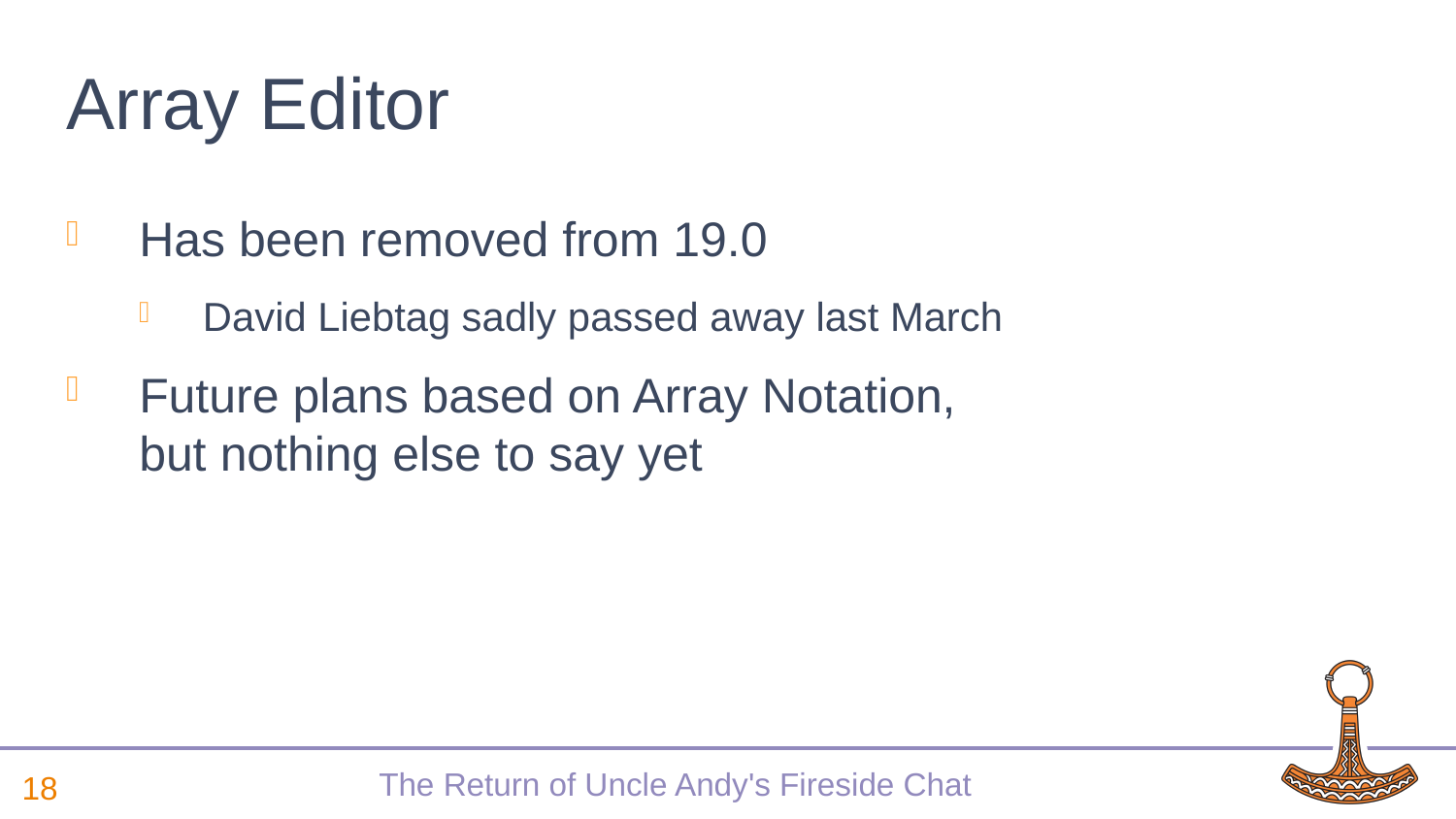

# Array Editor
Has been removed from 19.0
David Liebtag sadly passed away last March
Future plans based on Array Notation, but nothing else to say yet